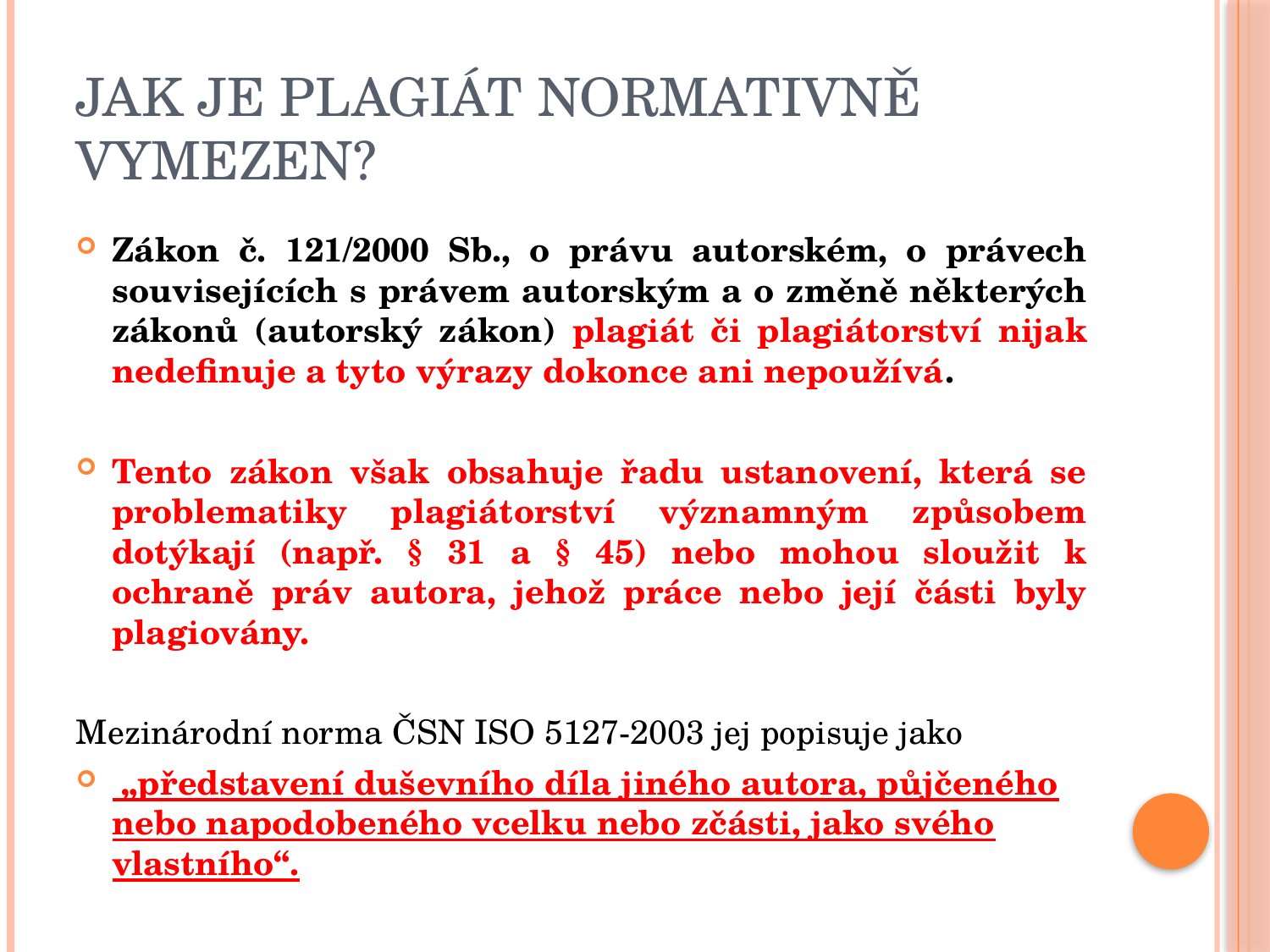

# Jak je plagiát normativně vymezen?
Zákon č. 121/2000 Sb., o právu autorském, o právech souvisejících s právem autorským a o změně některých zákonů (autorský zákon) plagiát či plagiátorství nijak nedefinuje a tyto výrazy dokonce ani nepoužívá.

Tento zákon však obsahuje řadu ustanovení, která se problematiky plagiátorství významným způsobem dotýkají (např. § 31 a § 45) nebo mohou sloužit k ochraně práv autora, jehož práce nebo její části byly plagiovány.

Mezinárodní norma ČSN ISO 5127-2003 jej popisuje jako
 „představení duševního díla jiného autora, půjčeného nebo napodobeného vcelku nebo zčásti, jako svého vlastního“.